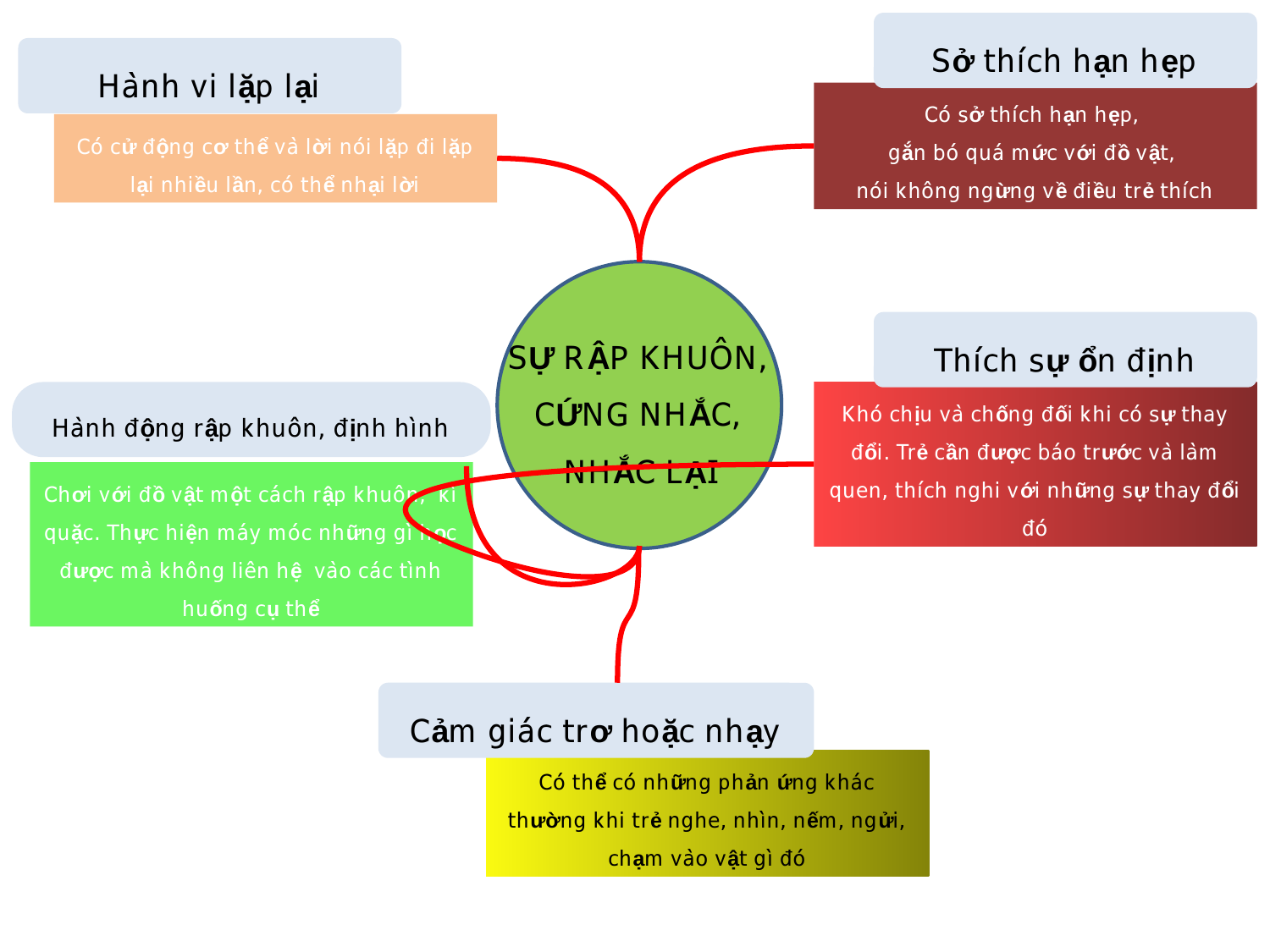

Sở thích hạn hẹp
Hành vi lặp lại
Có sở thích hạn hẹp,
gắn bó quá mức với đồ vật,
nói không ngừng về điều trẻ thích
Có cử động cơ thể và lời nói lặp đi lặp lại nhiều lần, có thể nhại lời

Thích sự ổn định
SỰ RẬP KHUÔN,
CỨNG NHẮC,
NHẮC LẠI
Hành động rập khuôn, định hình
Khó chịu và chống đối khi có sự thay đổi. Trẻ cần được báo trước và làm quen, thích nghi với những sự thay đổi đó
Chơi với đồ vật một cách rập khuôn,  kì quặc. Thực hiện máy móc những gì học được mà không liên hệ  vào các tình huống cụ thể
Cảm giác trơ hoặc nhạy
Có thể có những phản ứng khác thường khi trẻ nghe, nhìn, nếm, ngửi, chạm vào vật gì đó